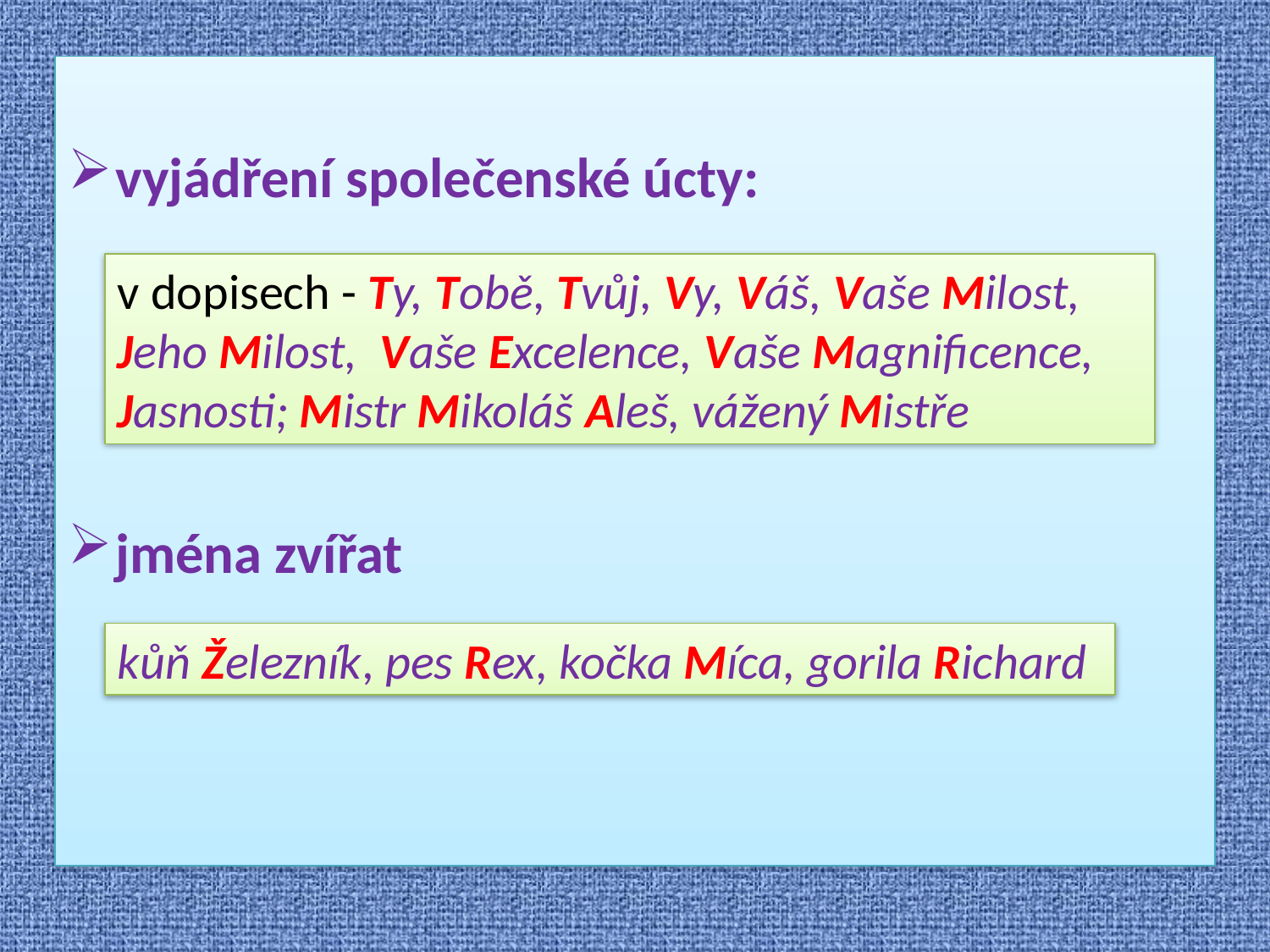

vyjádření společenské úcty:

jména zvířat

v dopisech - Ty, Tobě, Tvůj, Vy, Váš, Vaše Milost, Jeho Milost,  Vaše Excelence, Vaše Magnificence, Jasnosti; Mistr Mikoláš Aleš, vážený Mistře
kůň Železník, pes Rex, kočka Míca, gorila Richard